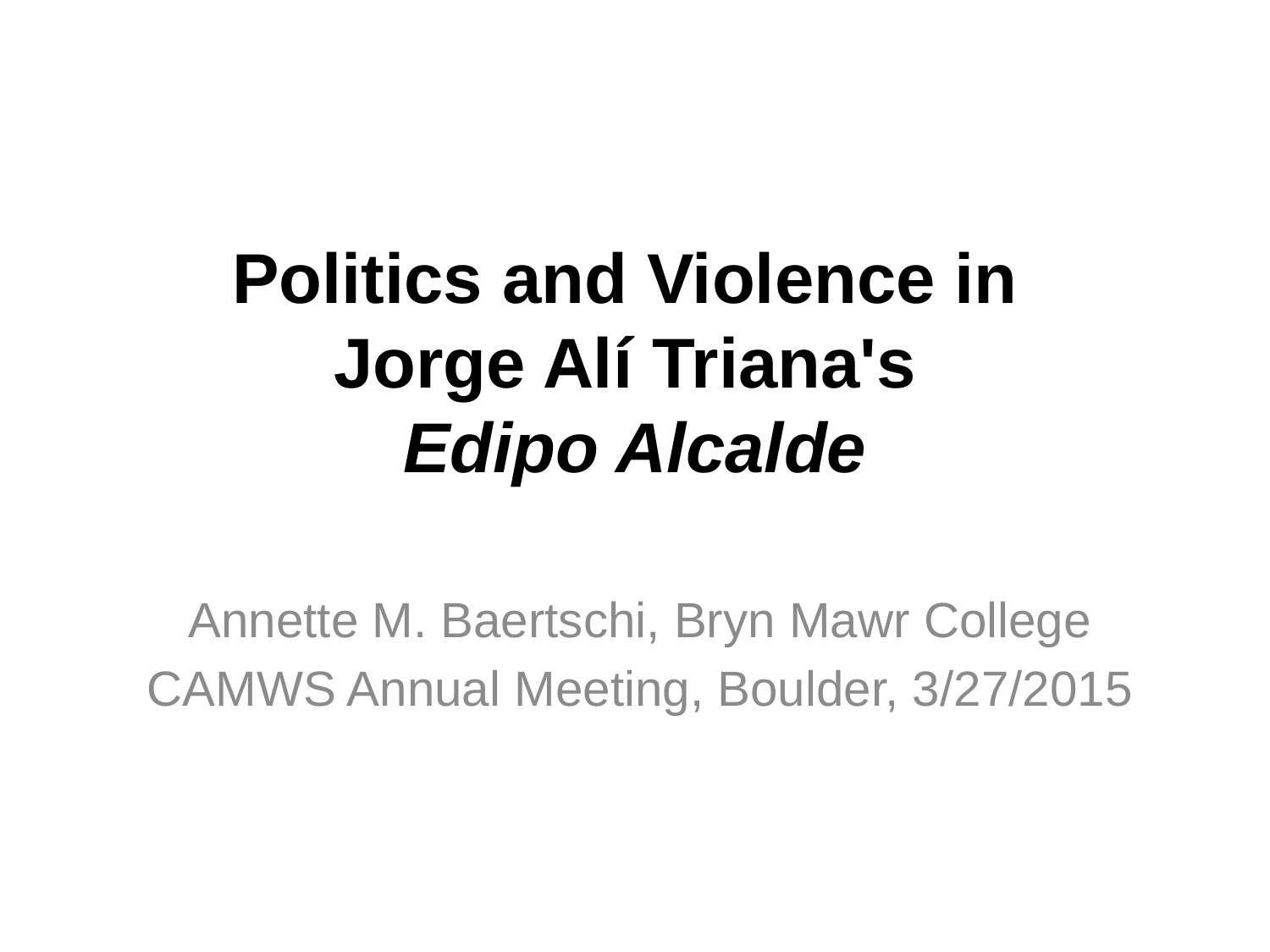

# Politics and Violence in Jorge Alí Triana's Edipo Alcalde
Annette M. Baertschi, Bryn Mawr College
CAMWS Annual Meeting, Boulder, 3/27/2015